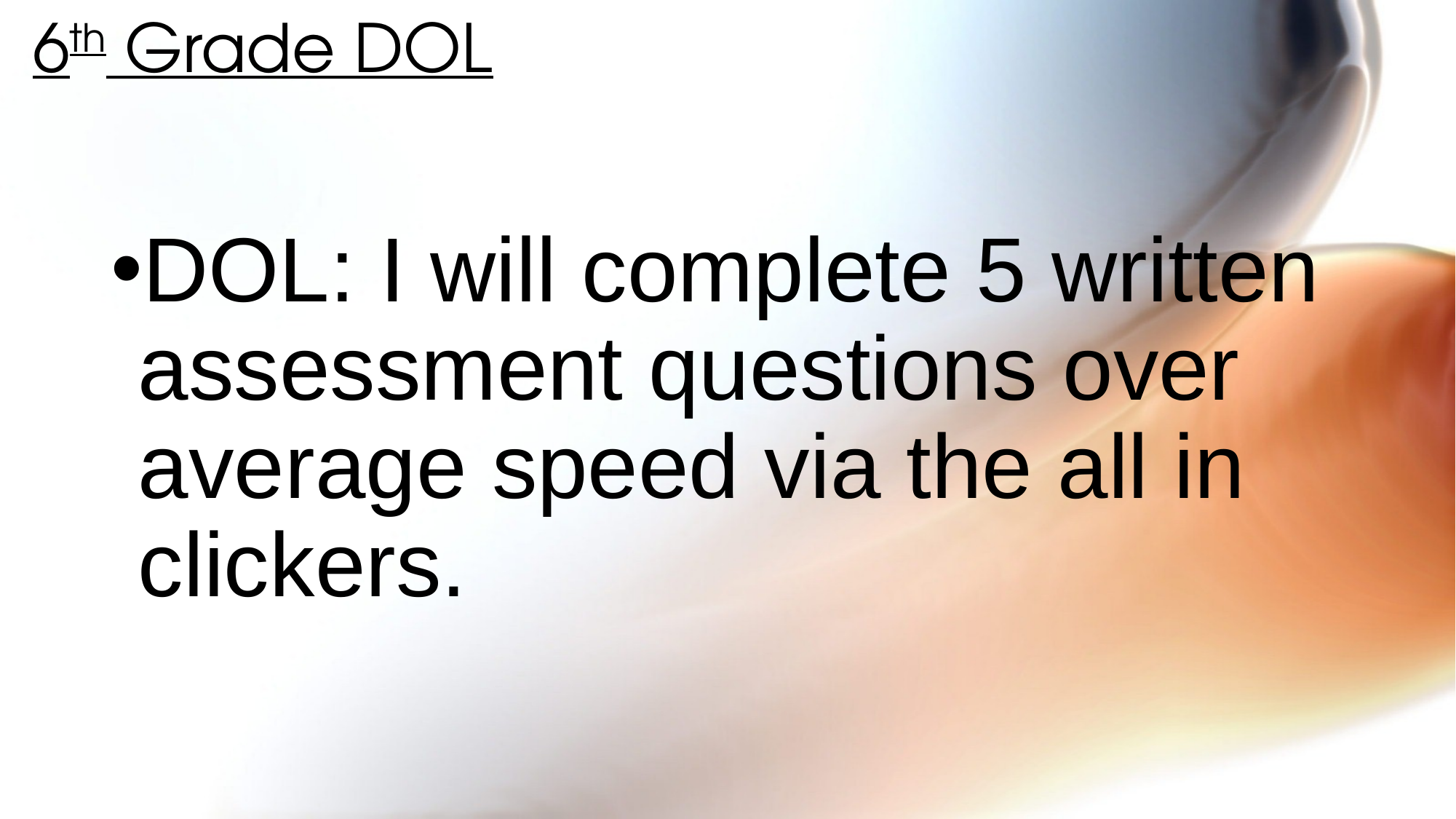

# 6th Grade DOL
DOL: I will complete 5 written assessment questions over average speed via the all in clickers.